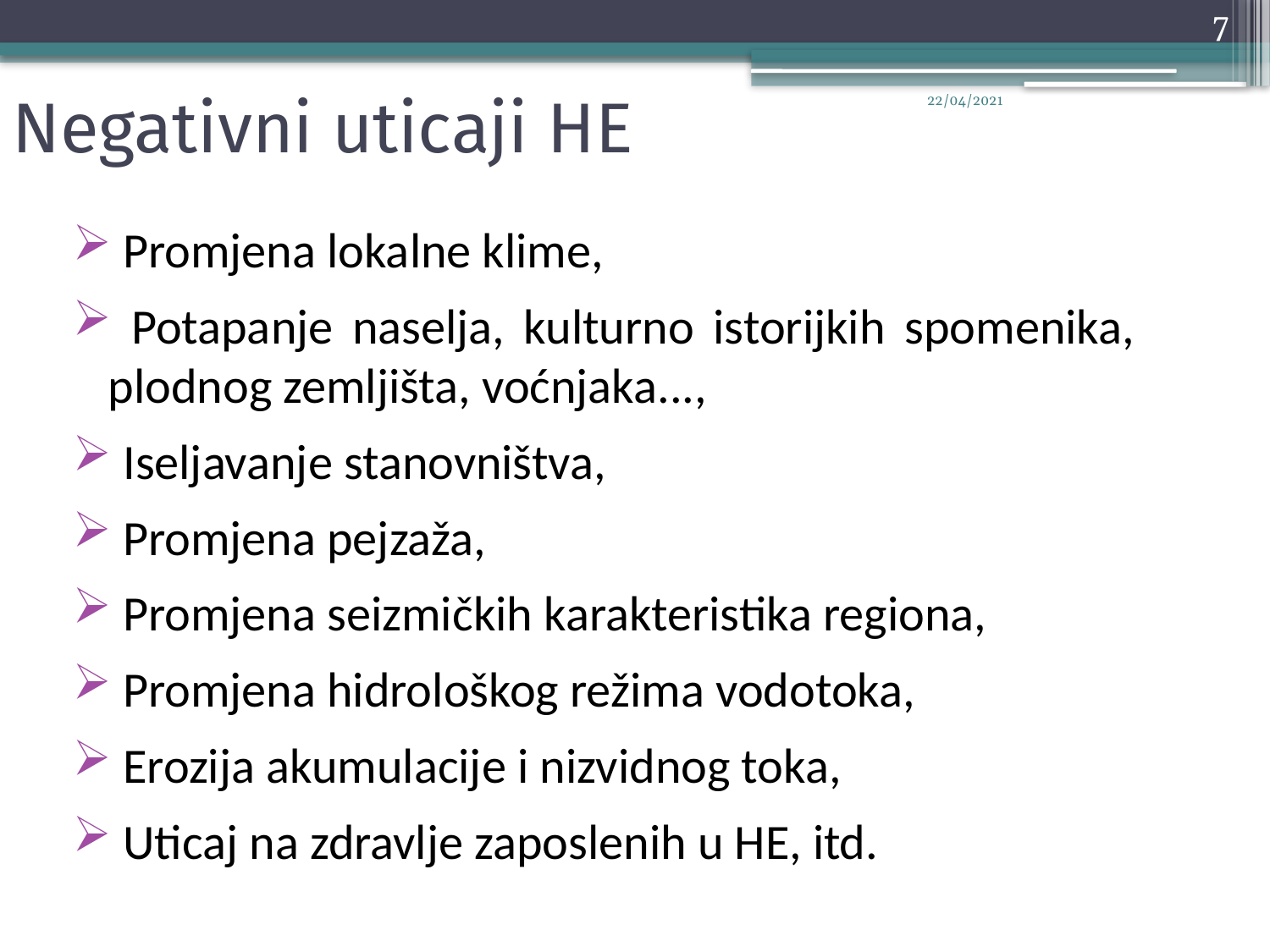

7
# Negativni uticaji HE
22/04/2021
 Promjena lokalne klime,

 Potapanje naselja, kulturno istorijkih spomenika,     plodnog zemljišta, voćnjaka...,

 Iseljavanje stanovništva,

 Promjena pejzaža,

 Promjena seizmičkih karakteristika regiona,

 Promjena hidrološkog režima vodotoka,

 Erozija akumulacije i nizvidnog toka,

 Uticaj na zdravlje zaposlenih u HE, itd.